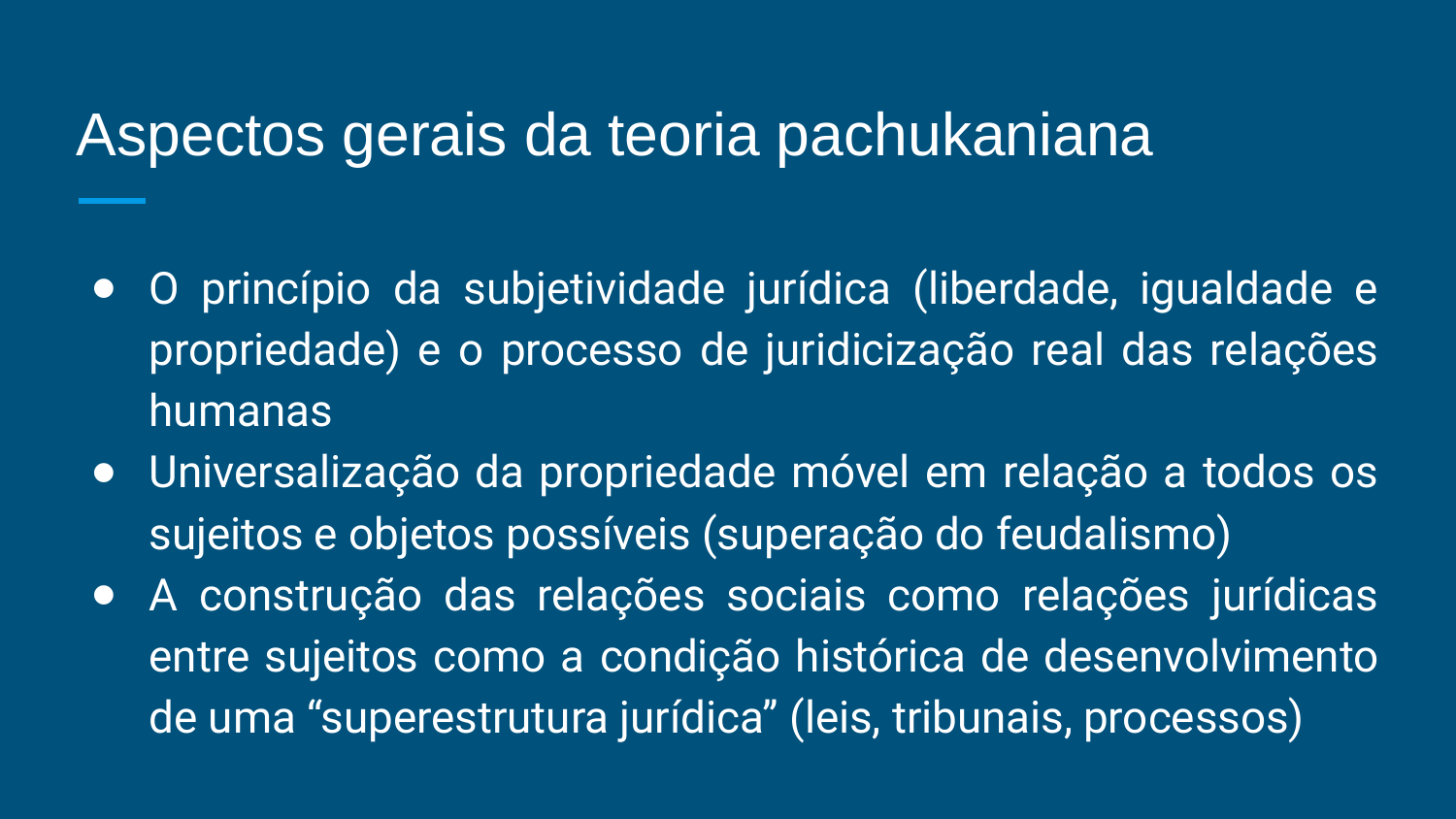

# Aspectos gerais da teoria pachukaniana
O princípio da subjetividade jurídica (liberdade, igualdade e propriedade) e o processo de juridicização real das relações humanas
Universalização da propriedade móvel em relação a todos os sujeitos e objetos possíveis (superação do feudalismo)
A construção das relações sociais como relações jurídicas entre sujeitos como a condição histórica de desenvolvimento de uma “superestrutura jurídica” (leis, tribunais, processos)